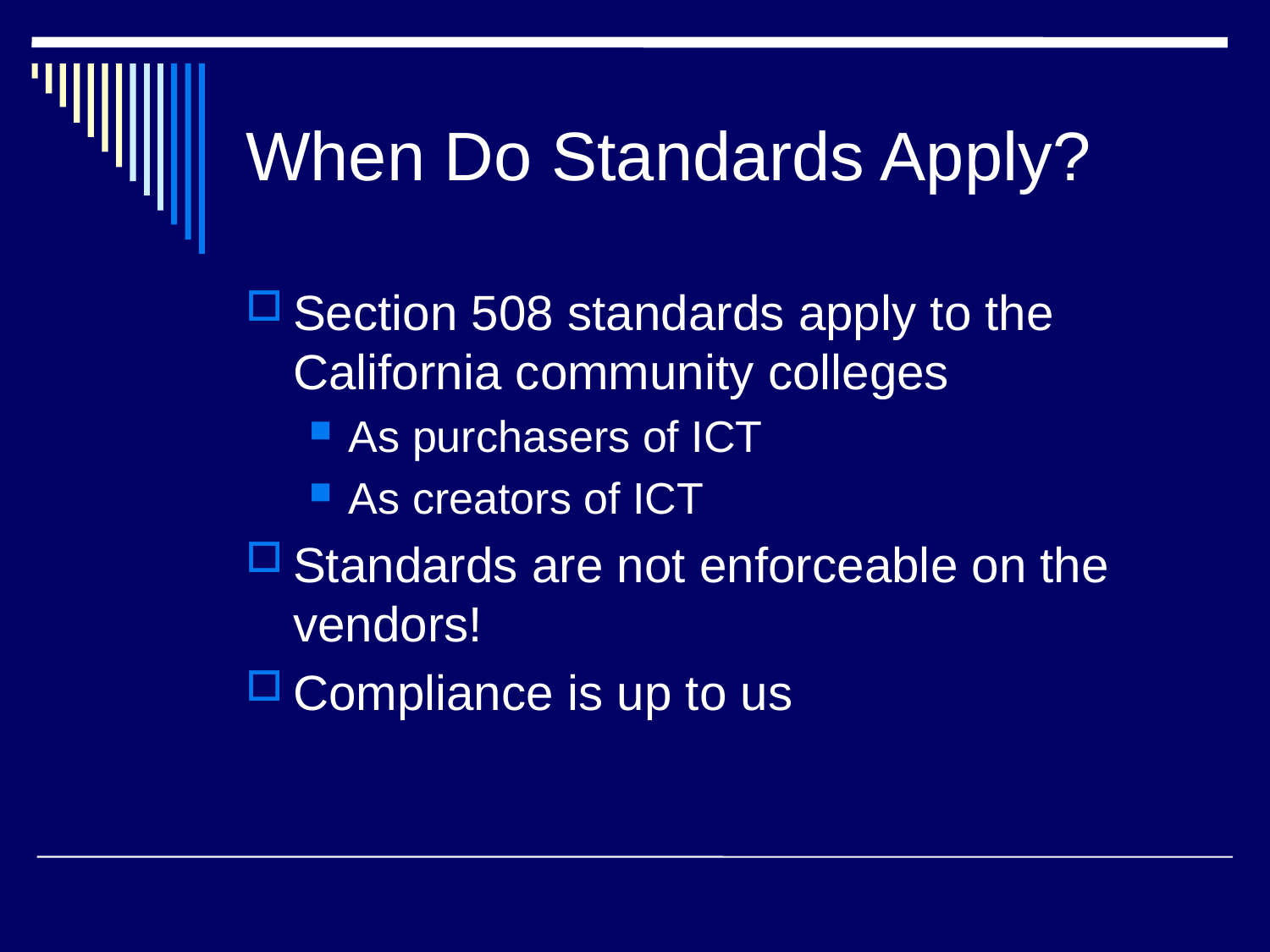

# When Do Standards Apply?
Section 508 standards apply to the California community colleges
As purchasers of ICT
As creators of ICT
Standards are not enforceable on the vendors!
Compliance is up to us